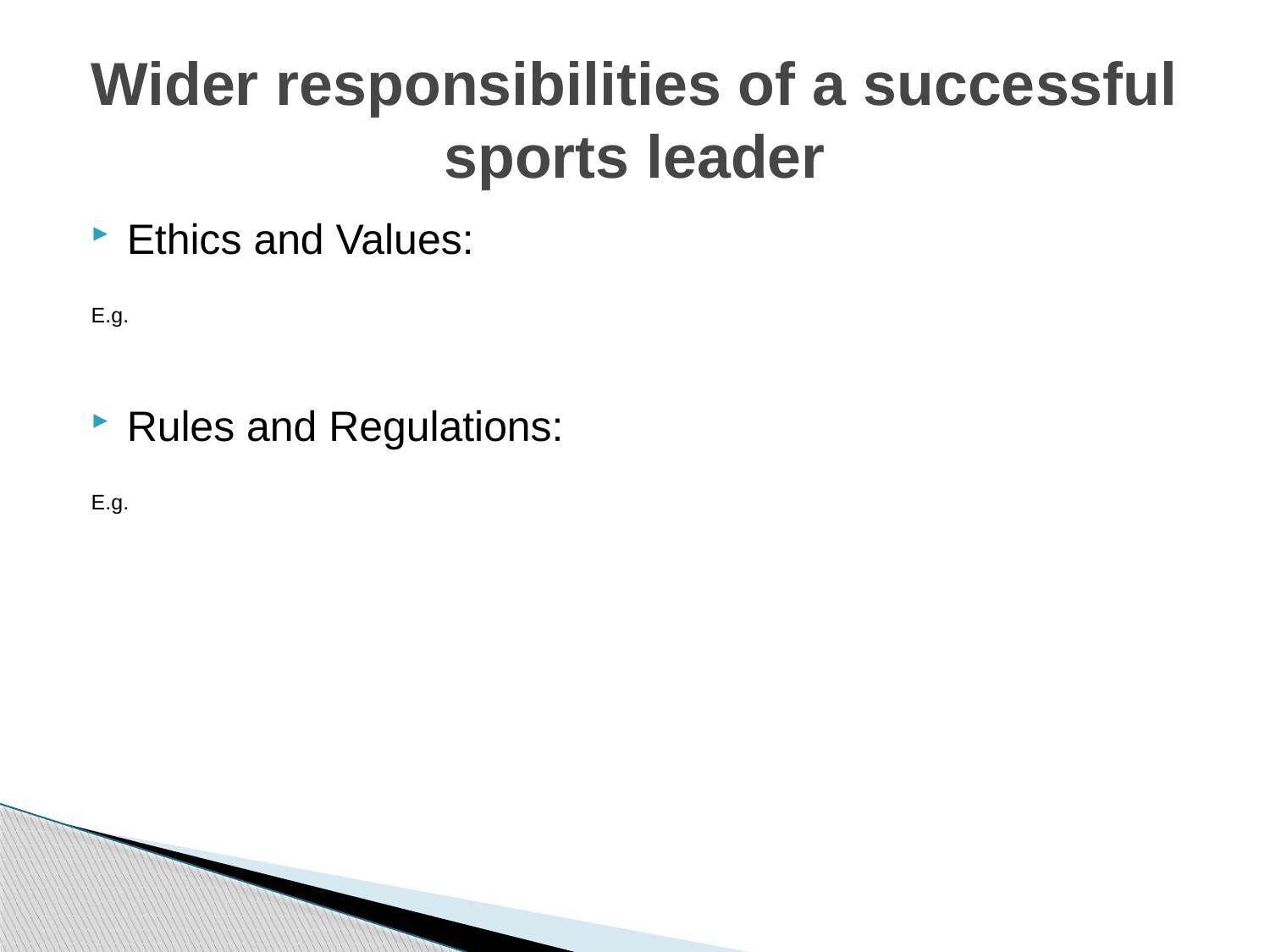

# Wider responsibilities of a successful sports leader
Ethics and Values:

E.g.

Rules and Regulations:

E.g.